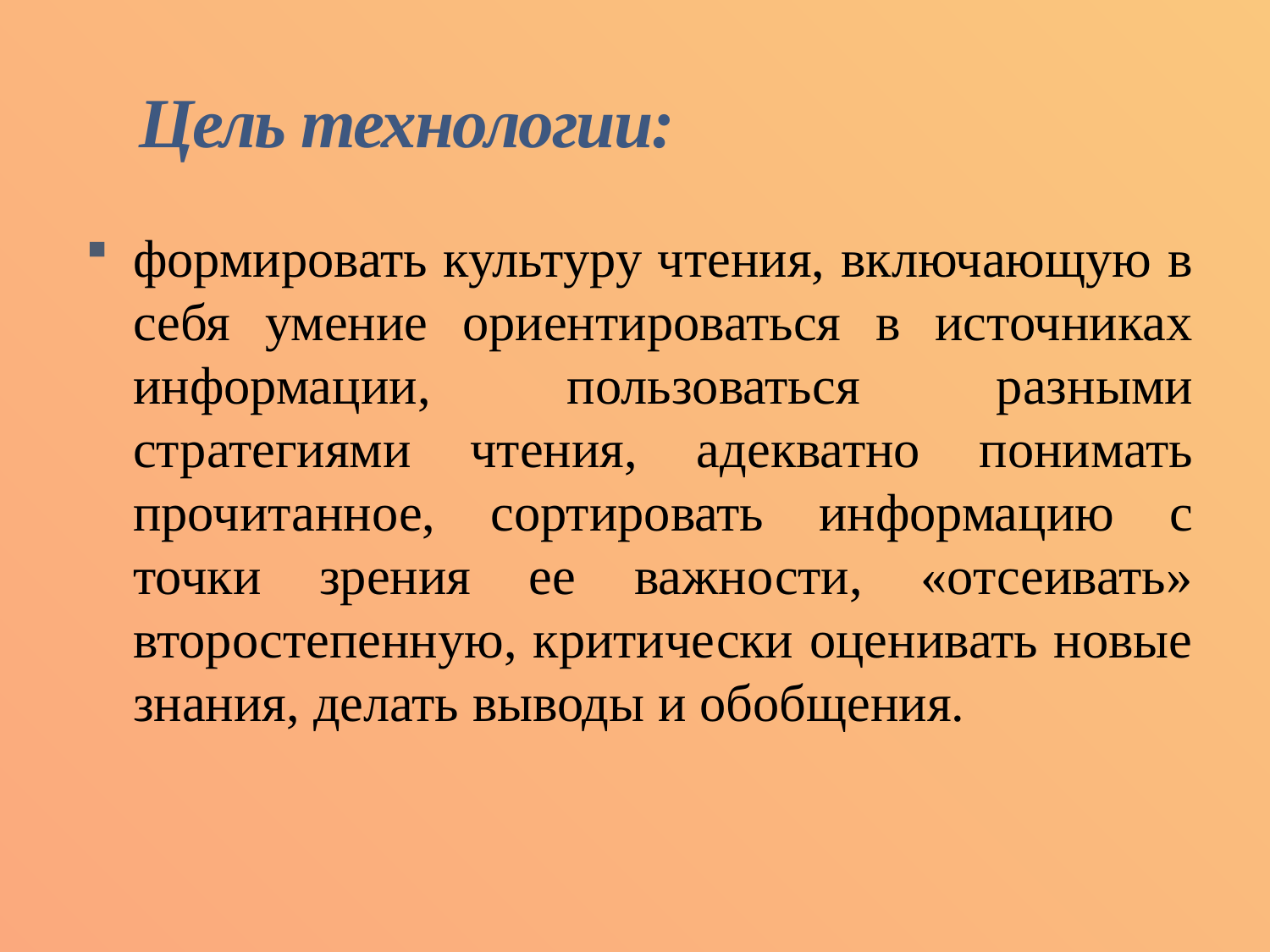

# Цель технологии:
формировать культуру чтения, включающую в себя умение ориентироваться в источниках информации, пользоваться разными стратегиями чтения, адекватно понимать прочитанное, сортировать информацию с точки зрения ее важности, «отсеивать» второстепенную, критически оценивать новые знания, делать выводы и обобщения.